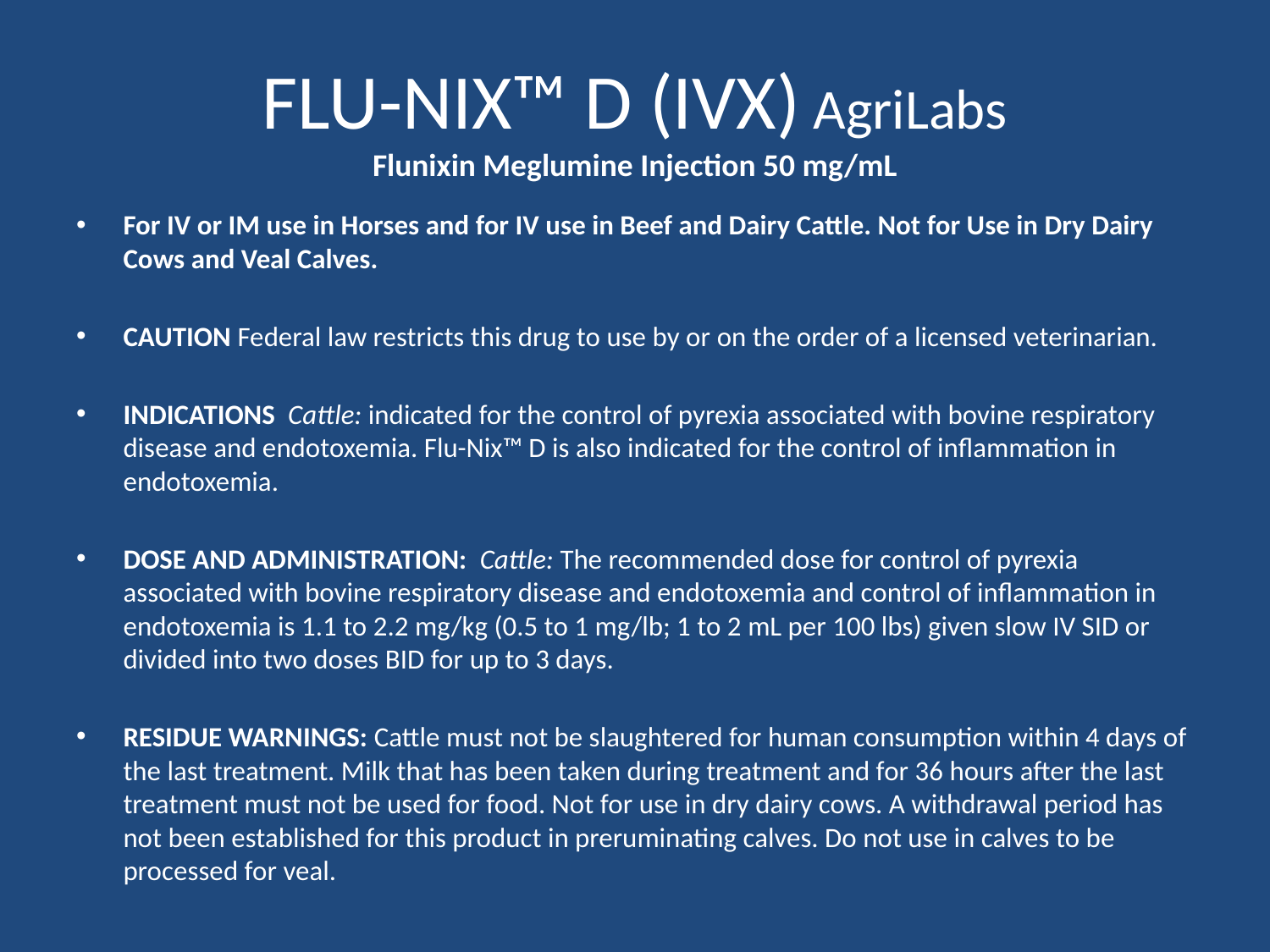

# FLU-NIX™ D (IVX) AgriLabs Flunixin Meglumine Injection 50 mg/mL
For IV or IM use in Horses and for IV use in Beef and Dairy Cattle. Not for Use in Dry Dairy Cows and Veal Calves.

CAUTION Federal law restricts this drug to use by or on the order of a licensed veterinarian.

INDICATIONS  Cattle: indicated for the control of pyrexia associated with bovine respiratory disease and endotoxemia. Flu-Nix™ D is also indicated for the control of inflammation in endotoxemia.

DOSE AND ADMINISTRATION:  Cattle: The recommended dose for control of pyrexia associated with bovine respiratory disease and endotoxemia and control of inflammation in endotoxemia is 1.1 to 2.2 mg/kg (0.5 to 1 mg/lb; 1 to 2 mL per 100 lbs) given slow IV SID or divided into two doses BID for up to 3 days.

RESIDUE WARNINGS: Cattle must not be slaughtered for human consumption within 4 days of the last treatment. Milk that has been taken during treatment and for 36 hours after the last treatment must not be used for food. Not for use in dry dairy cows. A withdrawal period has not been established for this product in preruminating calves. Do not use in calves to be processed for veal.